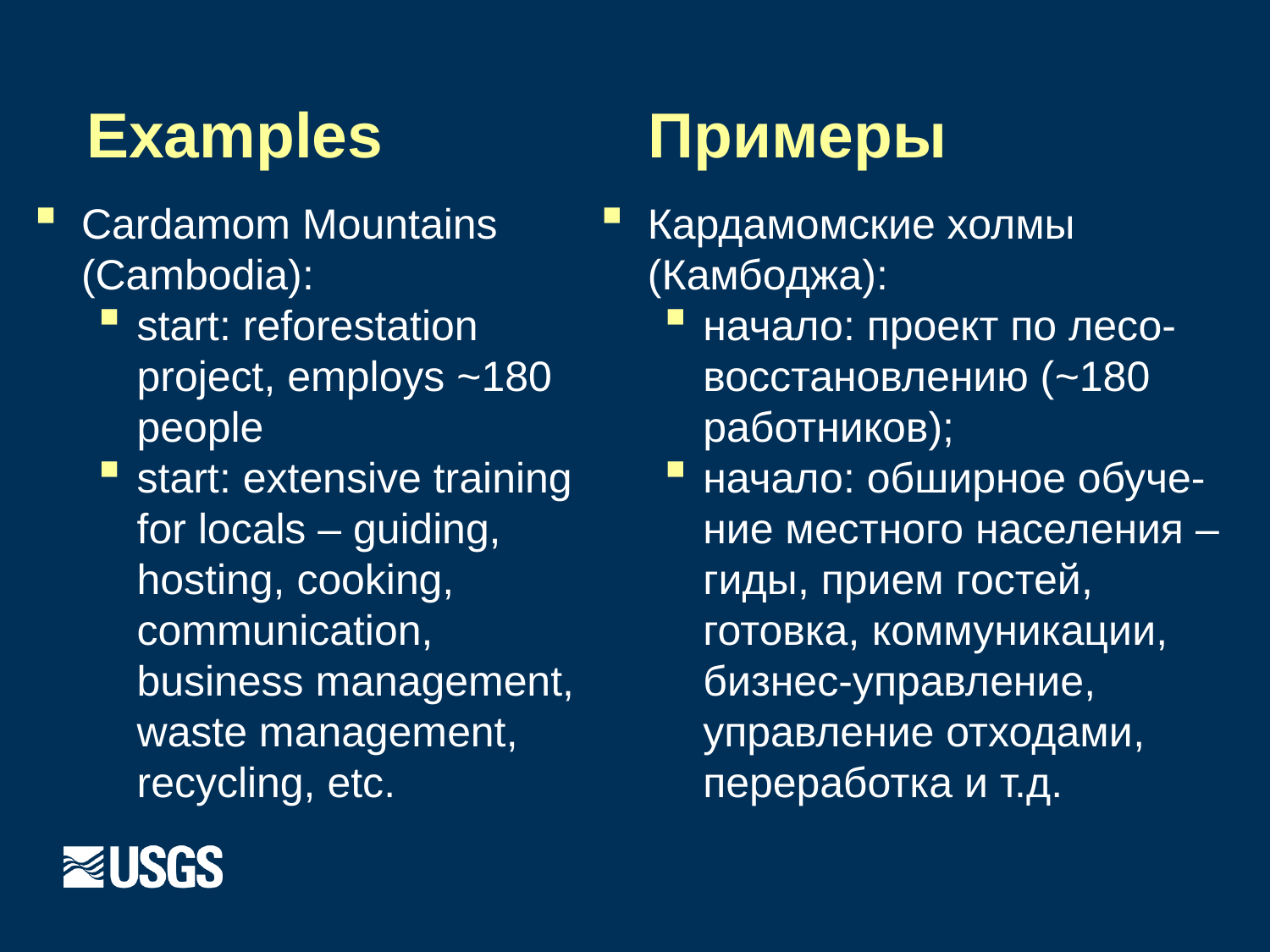

# Examples
Примеры
Cardamom Mountains (Cambodia):
start: reforestation project, employs ~180 people
start: extensive training for locals – guiding, hosting, cooking, communication, business management, waste management, recycling, etc.

Кардамомские холмы (Камбоджа):
начало: проект по лесо-восстановлению (~180 работников);
начало: обширное обуче-ние местного населения – гиды, прием гостей, готовка, коммуникации, бизнес-управление, управление отходами, переработка и т.д.